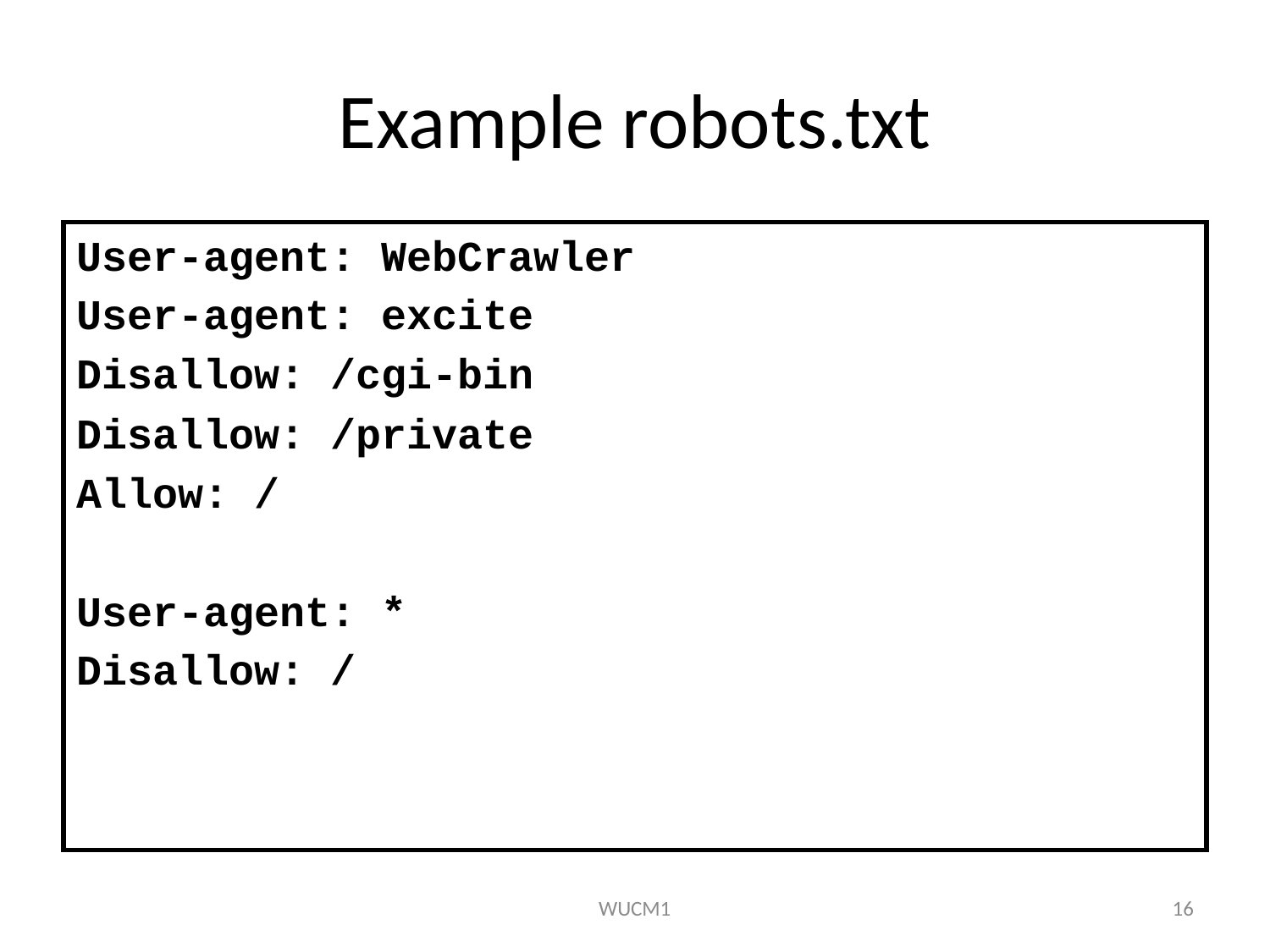

# Example robots.txt
User-agent: WebCrawler
User-agent: excite
Disallow: /cgi-bin
Disallow: /private
Allow: /

User-agent: *
Disallow: /
WUCM1
16